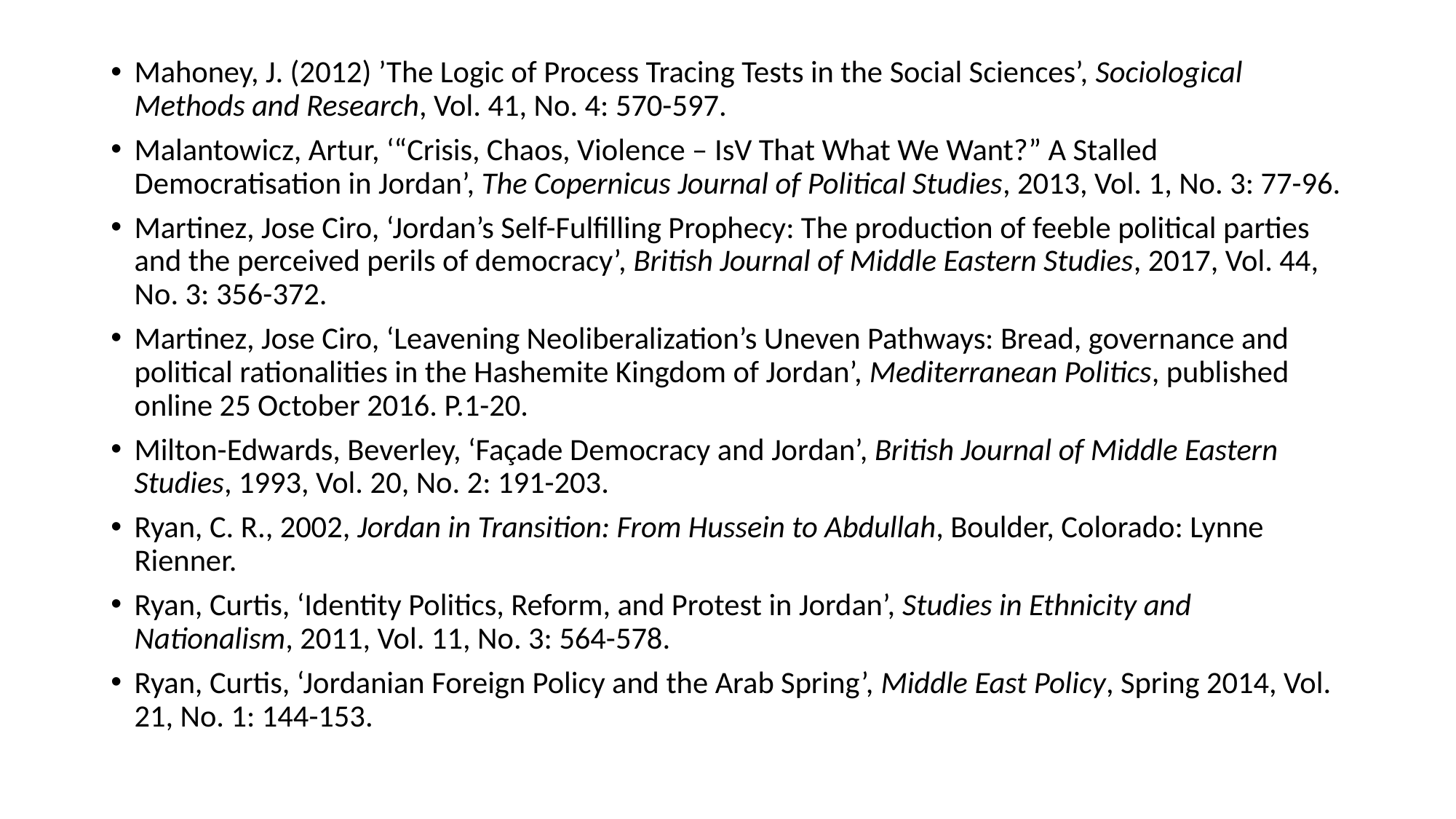

Mahoney, J. (2012) ’The Logic of Process Tracing Tests in the Social Sciences’, Sociological Methods and Research, Vol. 41, No. 4: 570-597.
Malantowicz, Artur, ‘“Crisis, Chaos, Violence – IsV That What We Want?” A Stalled Democratisation in Jordan’, The Copernicus Journal of Political Studies, 2013, Vol. 1, No. 3: 77-96.
Martinez, Jose Ciro, ‘Jordan’s Self-Fulfilling Prophecy: The production of feeble political parties and the perceived perils of democracy’, British Journal of Middle Eastern Studies, 2017, Vol. 44, No. 3: 356-372.
Martinez, Jose Ciro, ‘Leavening Neoliberalization’s Uneven Pathways: Bread, governance and political rationalities in the Hashemite Kingdom of Jordan’, Mediterranean Politics, published online 25 October 2016. P.1-20.
Milton-Edwards, Beverley, ‘Façade Democracy and Jordan’, British Journal of Middle Eastern Studies, 1993, Vol. 20, No. 2: 191-203.
Ryan, C. R., 2002, Jordan in Transition: From Hussein to Abdullah, Boulder, Colorado: Lynne Rienner.
Ryan, Curtis, ‘Identity Politics, Reform, and Protest in Jordan’, Studies in Ethnicity and Nationalism, 2011, Vol. 11, No. 3: 564-578.
Ryan, Curtis, ‘Jordanian Foreign Policy and the Arab Spring’, Middle East Policy, Spring 2014, Vol. 21, No. 1: 144-153.